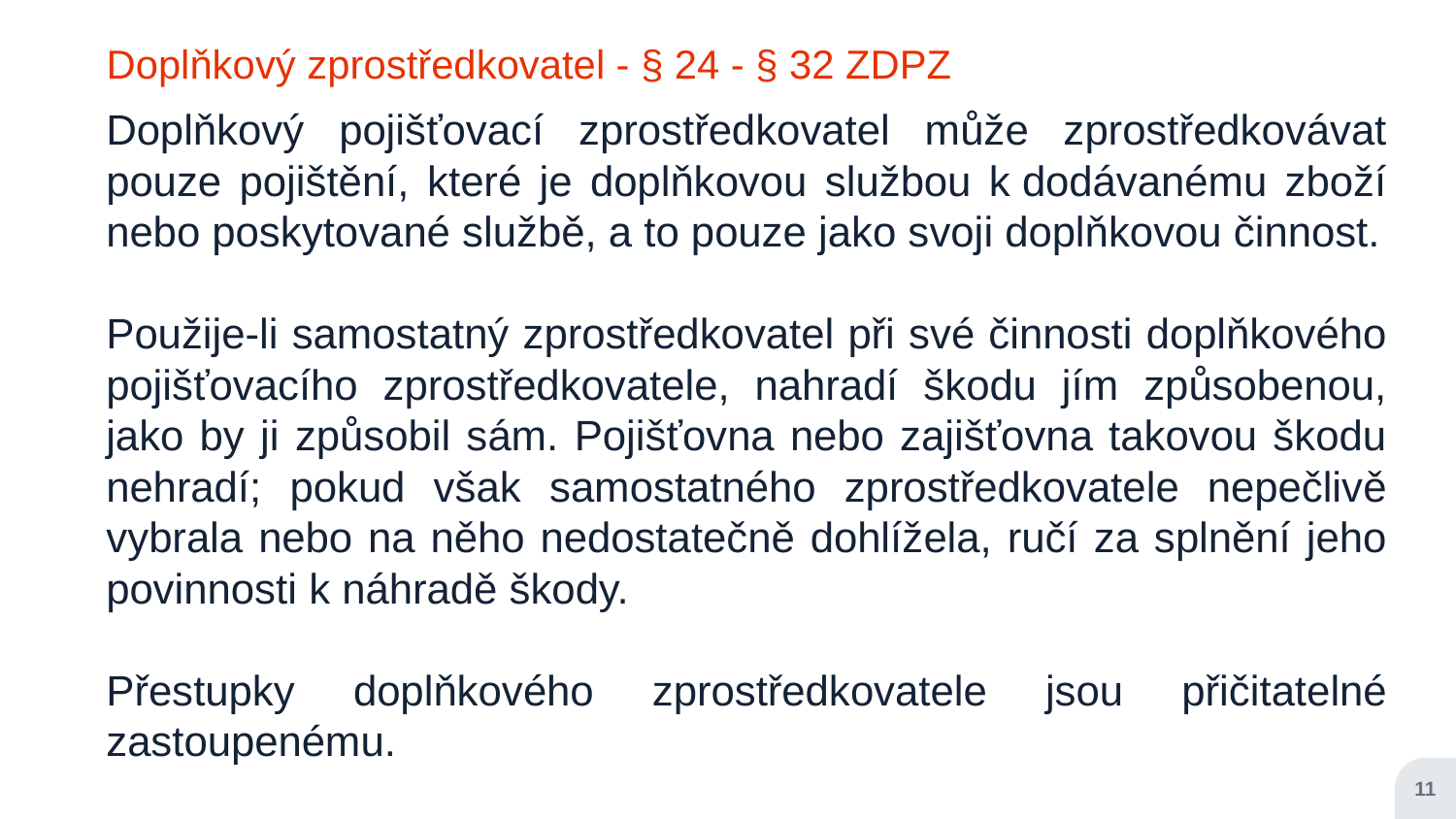

Doplňkový zprostředkovatel - § 24 - § 32 ZDPZ
Doplňkový pojišťovací zprostředkovatel může zprostředkovávat pouze pojištění, které je doplňkovou službou k dodávanému zboží nebo poskytované službě, a to pouze jako svoji doplňkovou činnost.

Použije-li samostatný zprostředkovatel při své činnosti doplňkového pojišťovacího zprostředkovatele, nahradí škodu jím způsobenou, jako by ji způsobil sám. Pojišťovna nebo zajišťovna takovou škodu nehradí; pokud však samostatného zprostředkovatele nepečlivě vybrala nebo na něho nedostatečně dohlížela, ručí za splnění jeho povinnosti k náhradě škody.

Přestupky doplňkového zprostředkovatele jsou přičitatelné zastoupenému.

11